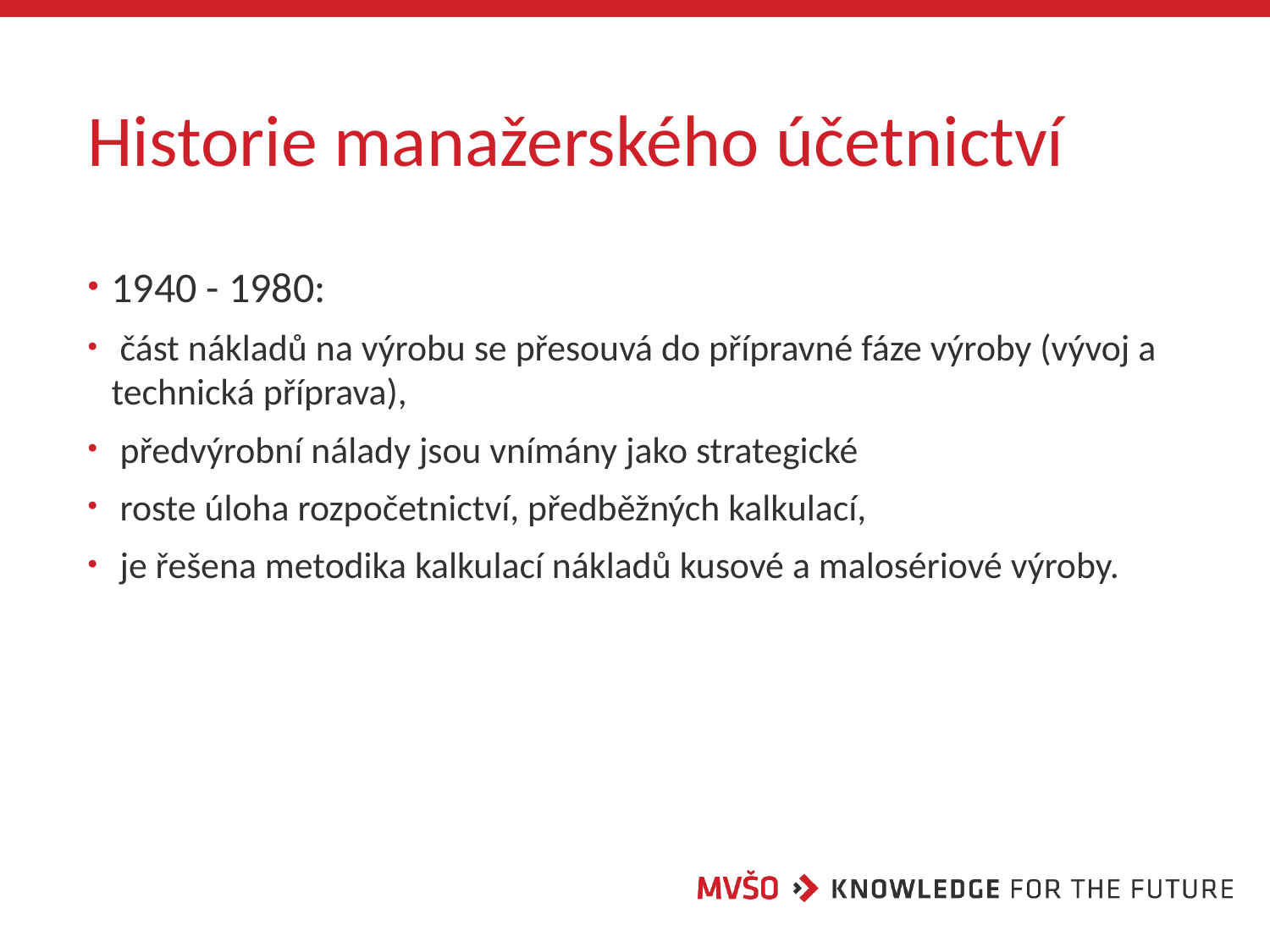

# Historie manažerského účetnictví
1940 - 1980:
 část nákladů na výrobu se přesouvá do přípravné fáze výroby (vývoj a technická příprava),
 předvýrobní nálady jsou vnímány jako strategické
 roste úloha rozpočetnictví, předběžných kalkulací,
 je řešena metodika kalkulací nákladů kusové a malosériové výroby.